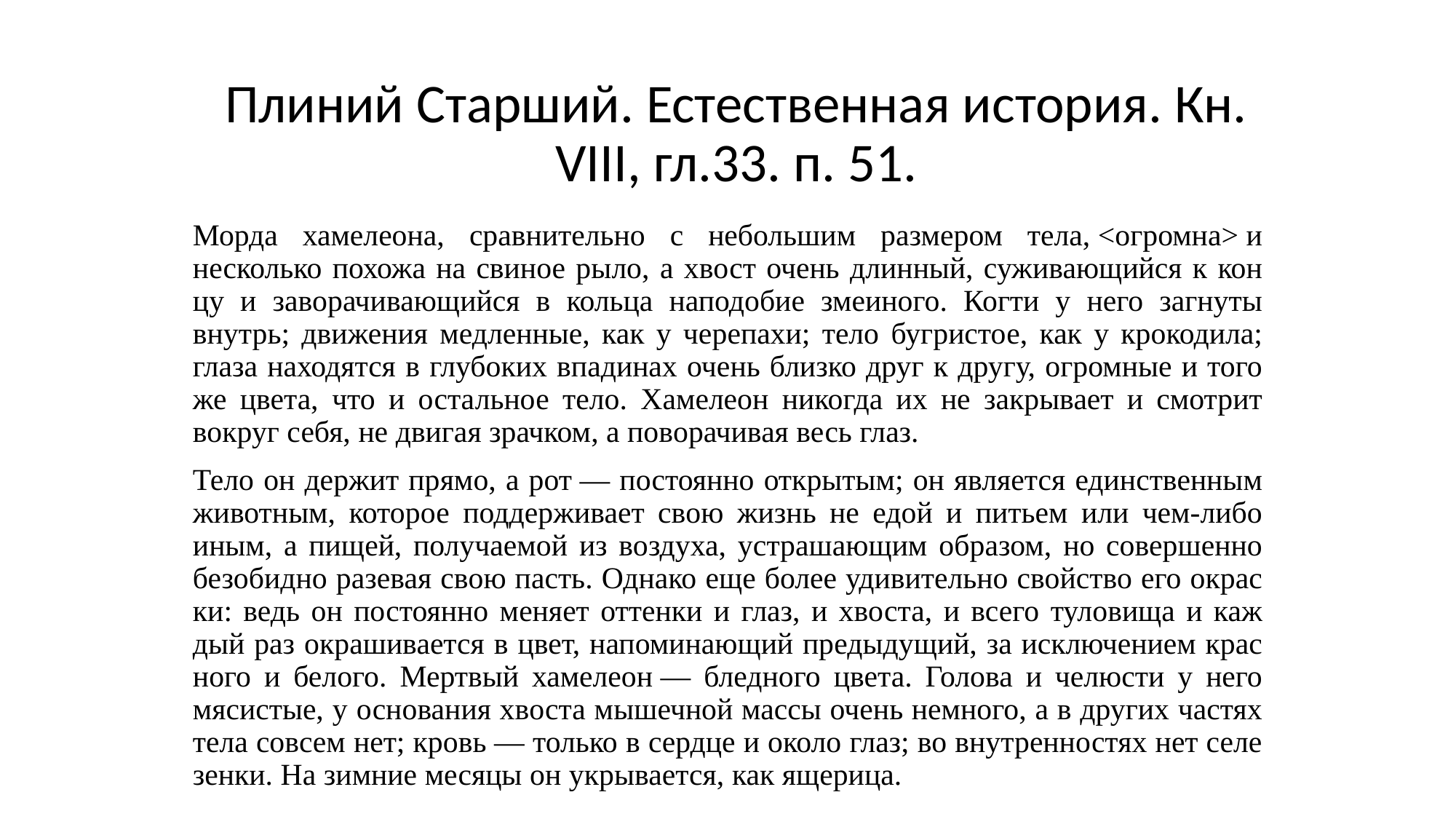

# Плиний Старший. Естественная история. Кн. VIII, гл.33. п. 51.
Мор­да хаме­лео­на, срав­ни­тель­но с неболь­шим раз­ме­ром тела, <огром­на> и несколь­ко похо­жа на сви­ное рыло, а хвост очень длин­ный, сужи­ваю­щий­ся к кон­цу и заво­ра­чи­ваю­щий­ся в коль­ца напо­до­бие зме­и­но­го. Ког­ти у него загну­ты внутрь; дви­же­ния мед­лен­ные, как у чере­па­хи; тело буг­ри­стое, как у кро­ко­ди­ла; гла­за нахо­дят­ся в глу­бо­ких впа­ди­нах очень близ­ко друг к дру­гу, огром­ные и того же цве­та, что и осталь­ное тело. Хаме­ле­он нико­гда их не закры­ва­ет и смот­рит вокруг себя, не дви­гая зрач­ком, а пово­ра­чи­вая весь глаз.
Тело он дер­жит пря­мо, а рот — посто­ян­но откры­тым; он явля­ет­ся един­ст­вен­ным живот­ным, кото­рое под­дер­жи­ва­ет свою жизнь не едой и питьем или чем-либо иным, а пищей, полу­ча­е­мой из возду­ха, устра­шаю­щим обра­зом, но совер­шен­но без­обид­но разе­вая свою пасть. Одна­ко еще более уди­ви­тель­но свой­ство его окрас­ки: ведь он посто­ян­но меня­ет оттен­ки и глаз, и хво­ста, и все­го туло­ви­ща и каж­дый раз окра­ши­ва­ет­ся в цвет, напо­ми­наю­щий преды­ду­щий, за исклю­че­ни­ем крас­но­го и бело­го. Мерт­вый хаме­ле­он — блед­но­го цве­та. Голо­ва и челю­сти у него мяси­стые, у осно­ва­ния хво­ста мышеч­ной мас­сы очень немно­го, а в дру­гих частях тела совсем нет; кровь — толь­ко в серд­це и око­ло глаз; во внут­рен­но­стях нет селе­зен­ки. На зим­ние меся­цы он укры­ва­ет­ся, как яще­ри­ца.